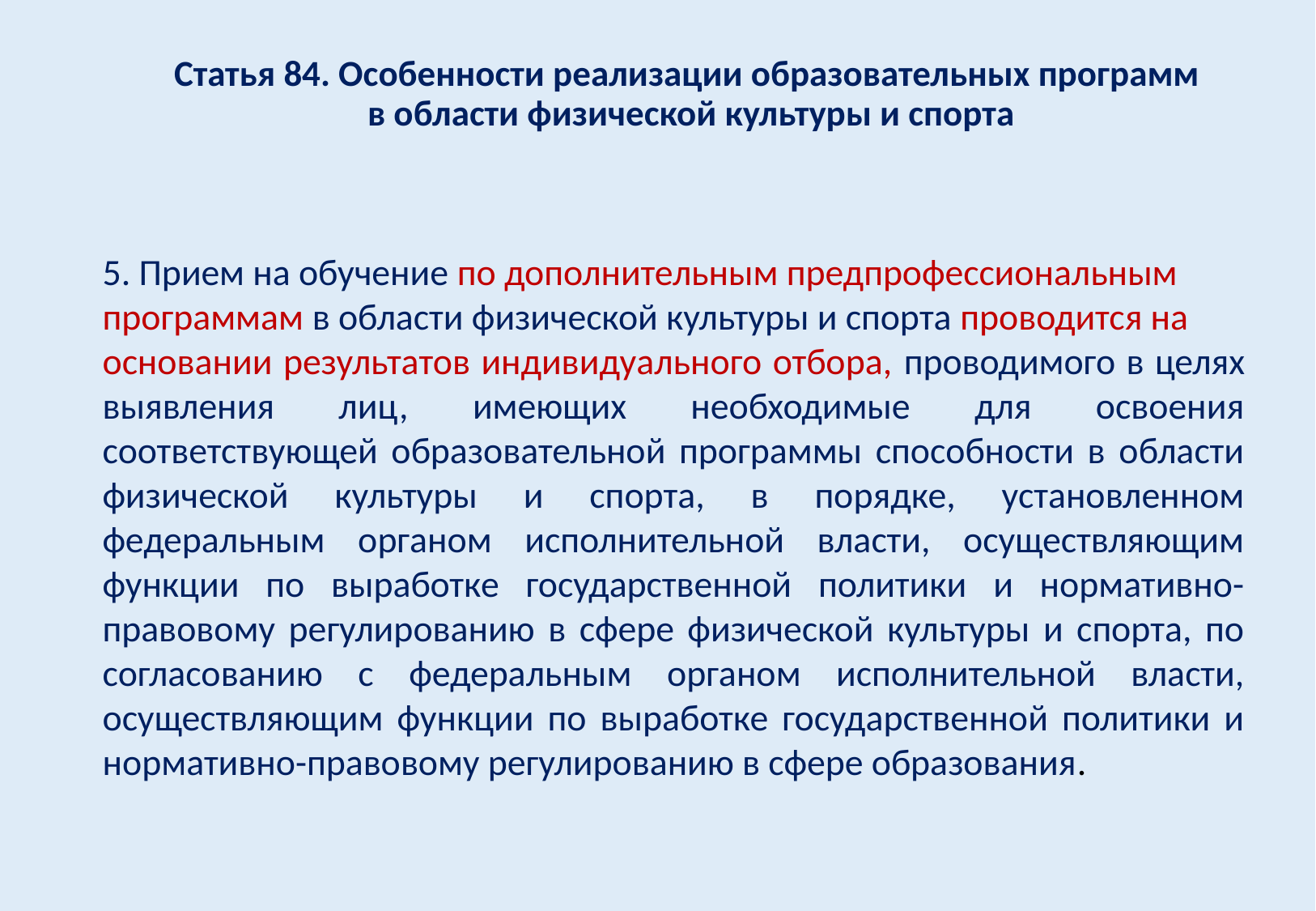

# Статья 84. Особенности реализации образовательных программ в области физической культуры и спорта
5. Прием на обучение по дополнительным предпрофессиональным
программам в области физической культуры и спорта проводится на
основании результатов индивидуального отбора, проводимого в целях выявления лиц, имеющих необходимые для освоения соответствующей образовательной программы способности в области физической культуры и спорта, в порядке, установленном федеральным органом исполнительной власти, осуществляющим функции по выработке государственной политики и нормативно-правовому регулированию в сфере физической культуры и спорта, по согласованию с федеральным органом исполнительной власти, осуществляющим функции по выработке государственной политики и нормативно-правовому регулированию в сфере образования.